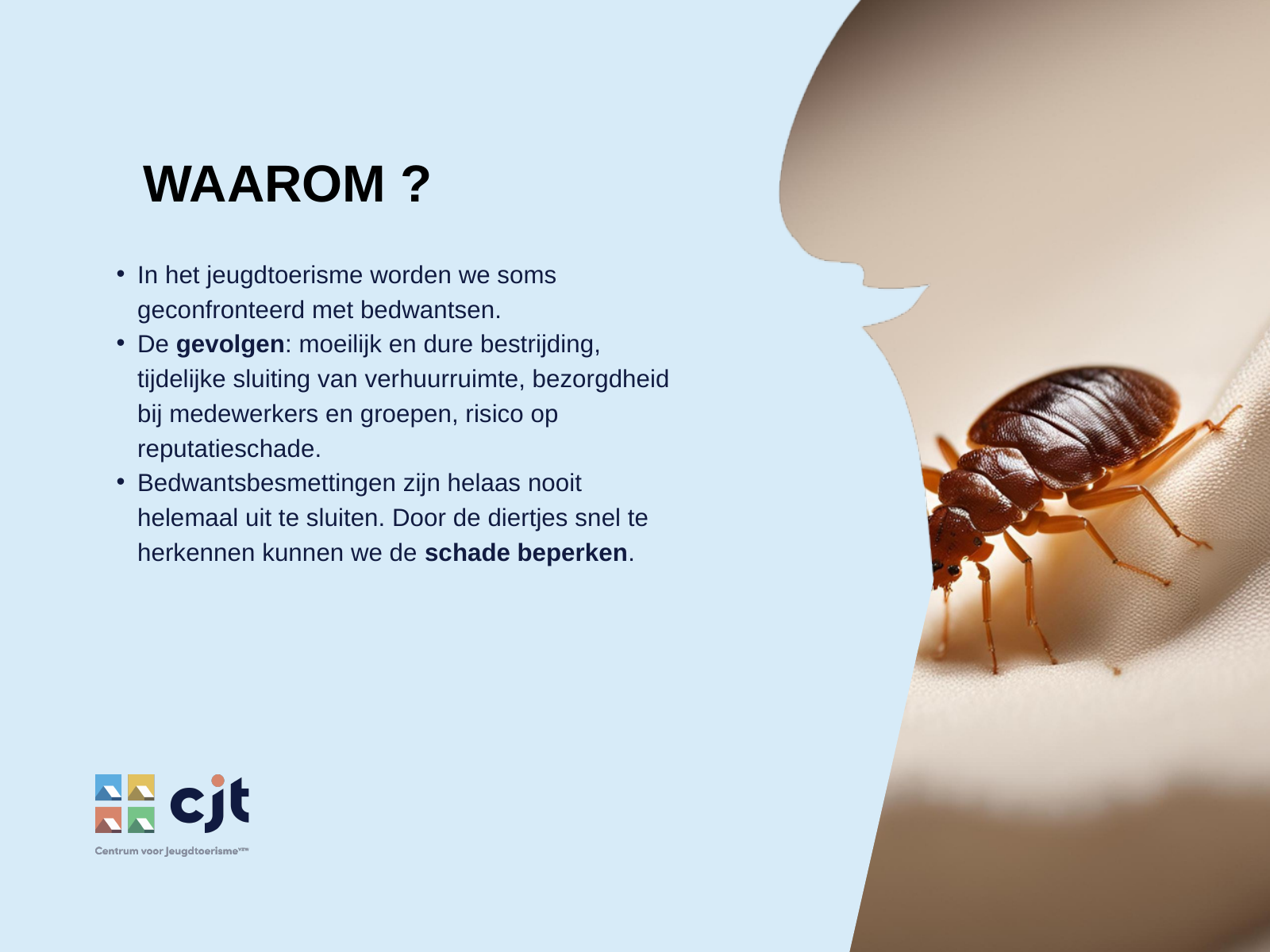

WAAROM ?
In het jeugdtoerisme worden we soms geconfronteerd met bedwantsen.
De gevolgen: moeilijk en dure bestrijding, tijdelijke sluiting van verhuurruimte, bezorgdheid bij medewerkers en groepen, risico op reputatieschade.
Bedwantsbesmettingen zijn helaas nooit helemaal uit te sluiten. Door de diertjes snel te herkennen kunnen we de schade beperken.